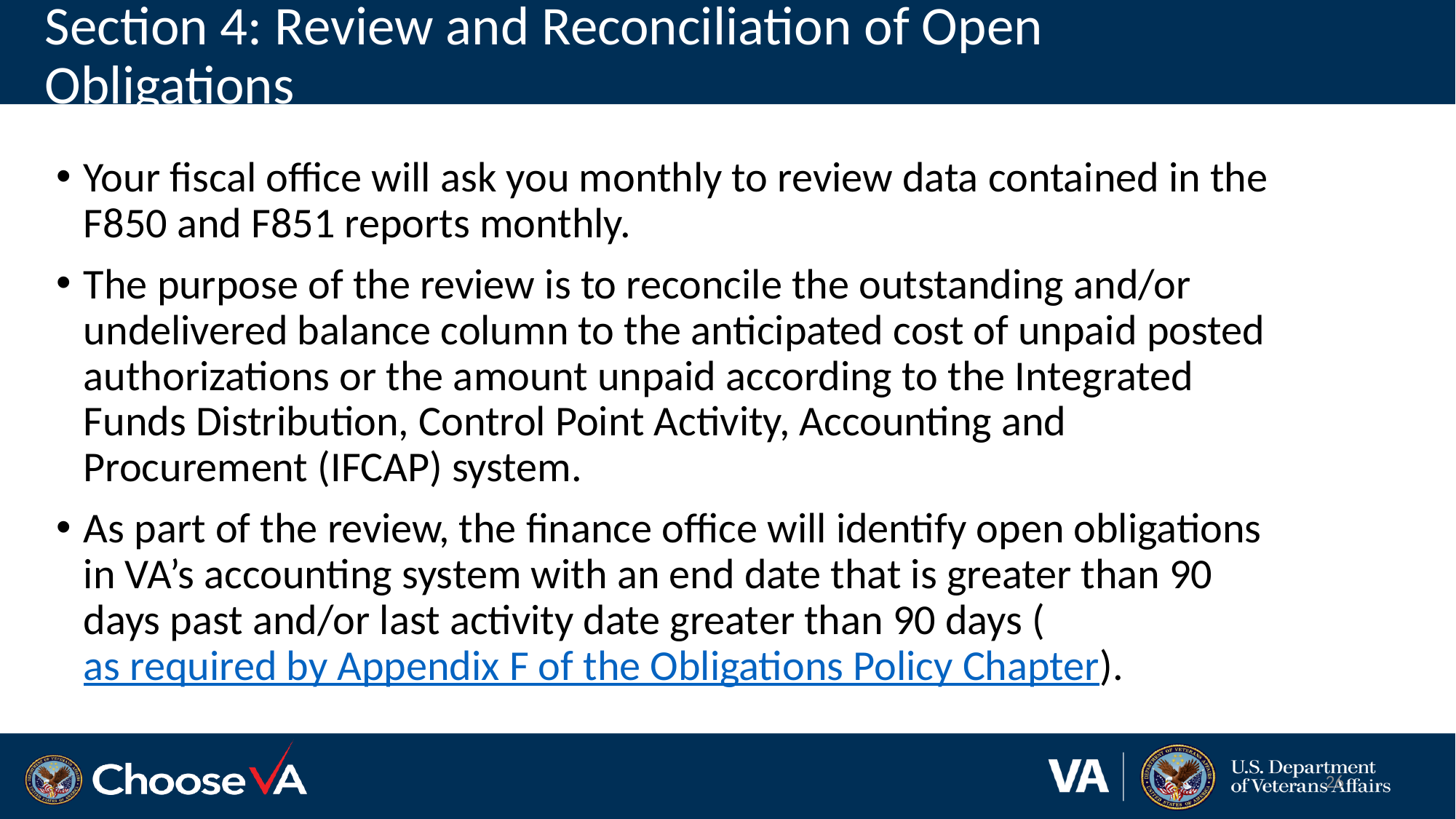

# Section 4: Review and Reconciliation of Open Obligations
Your fiscal office will ask you monthly to review data contained in the F850 and F851 reports monthly.
The purpose of the review is to reconcile the outstanding and/or undelivered balance column to the anticipated cost of unpaid posted authorizations or the amount unpaid according to the Integrated Funds Distribution, Control Point Activity, Accounting and Procurement (IFCAP) system.
As part of the review, the finance office will identify open obligations in VA’s accounting system with an end date that is greater than 90 days past and/or last activity date greater than 90 days (as required by Appendix F of the Obligations Policy Chapter).
26